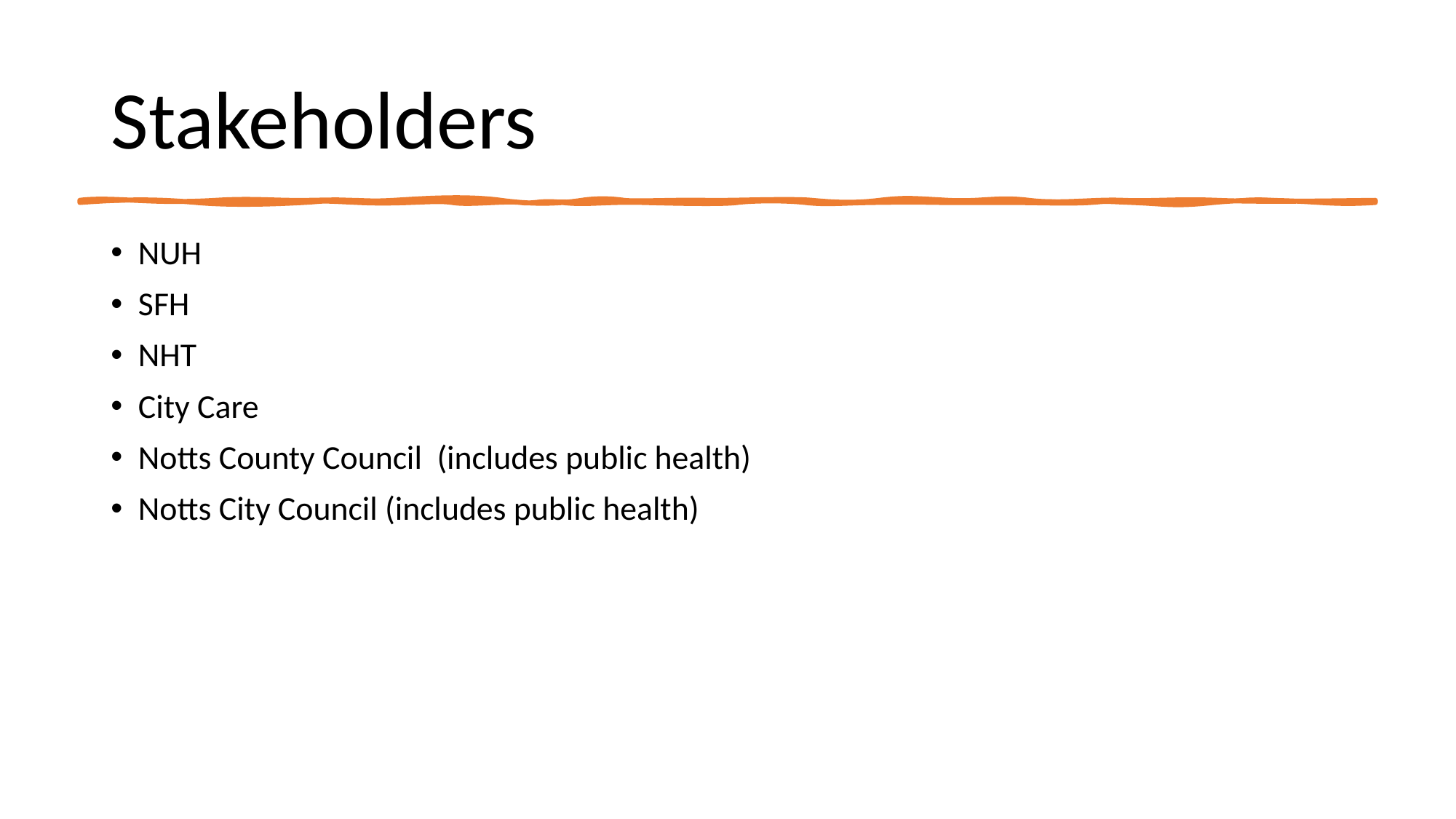

# Stakeholders

NUH
SFH
NHT
City Care
Notts County Council  (includes public health)
Notts City Council (includes public health)